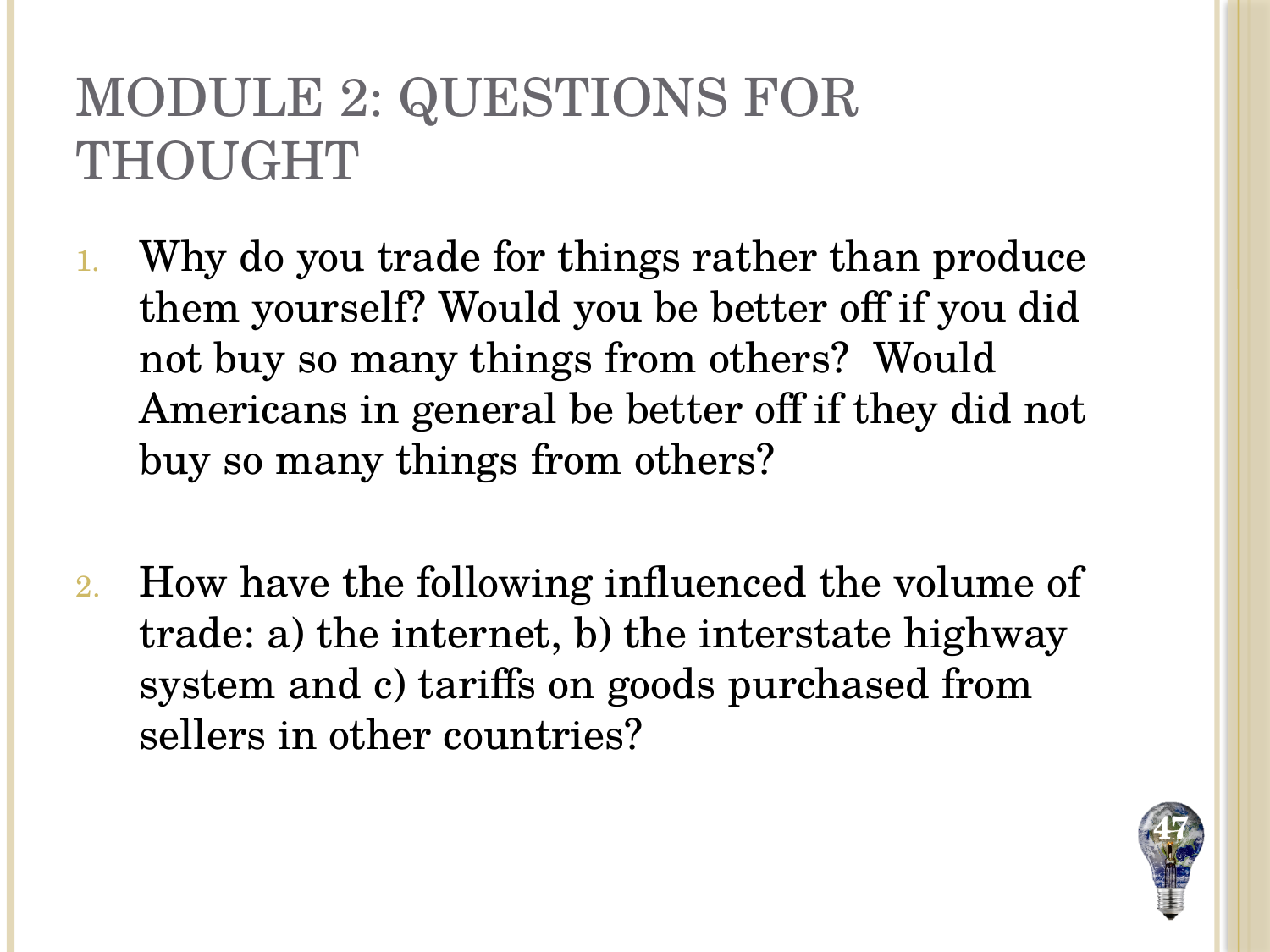

# Module 2: Questions for Thought
Why do you trade for things rather than produce them yourself? Would you be better off if you did not buy so many things from others?  Would Americans in general be better off if they did not buy so many things from others?

How have the following influenced the volume of trade: a) the internet, b) the interstate highway system and c) tariffs on goods purchased from sellers in other countries?
47